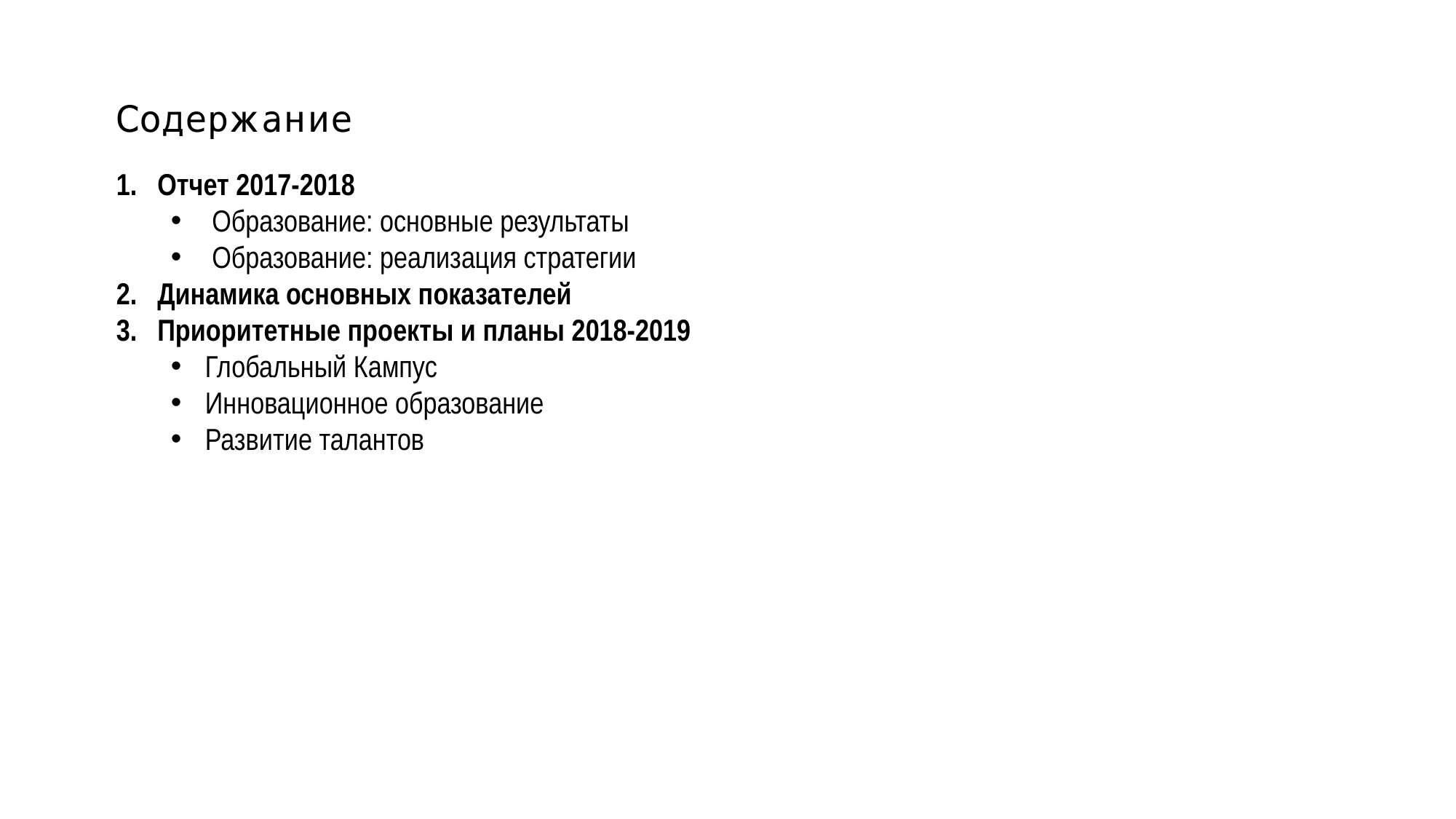

# Содержание
Отчет 2017-2018
Образование: основные результаты
Образование: реализация стратегии
Динамика основных показателей
Приоритетные проекты и планы 2018-2019
Глобальный Кампус
Инновационное образование
Развитие талантов